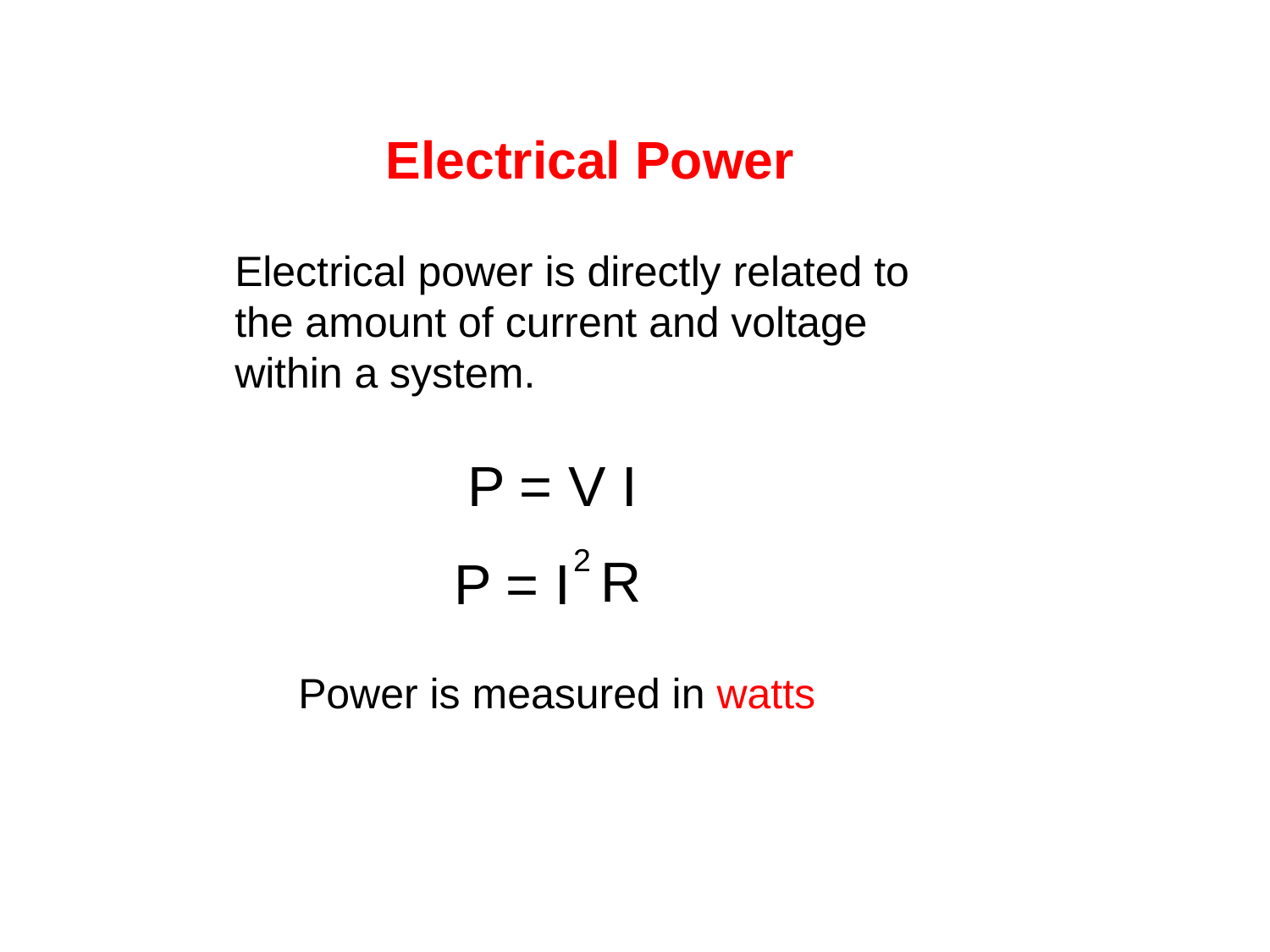

# Electrical Power
Electrical power is directly related to the amount of current and voltage  within a system.
P = V I
2
R
P = I
Power is measured in watts